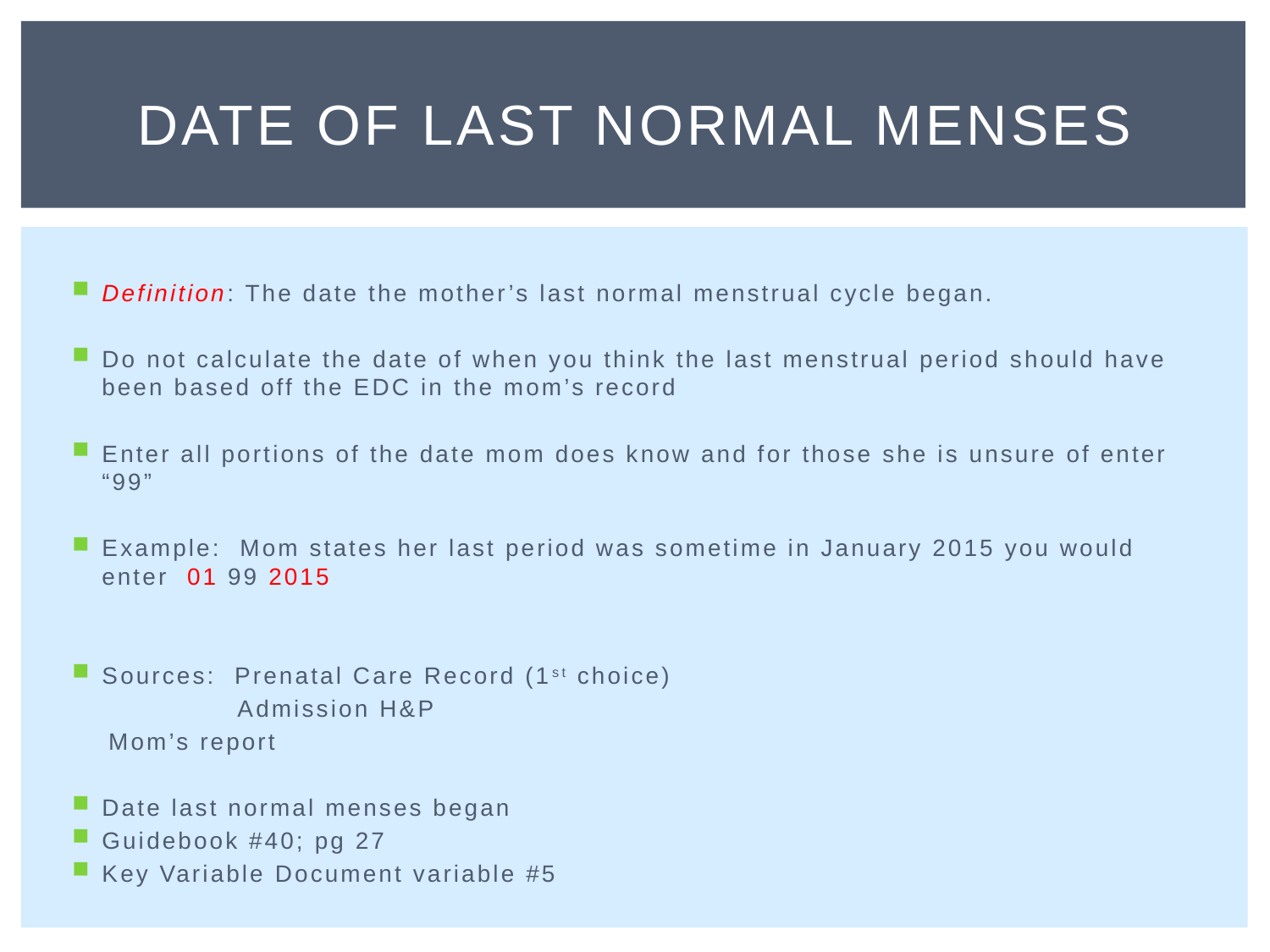

# Date of last normal menses

Definition: The date the mother’s last normal menstrual cycle began.

Do not calculate the date of when you think the last menstrual period should have been based off the EDC in the mom’s record

Enter all portions of the date mom does know and for those she is unsure of enter “99”

Example:  Mom states her last period was sometime in January 2015 you would enter	01 99 2015

Sources:  Prenatal Care Record (1st choice)
                  Admission H&P
	    Mom’s report

Date last normal menses began
Guidebook #40; pg 27
Key Variable Document variable #5